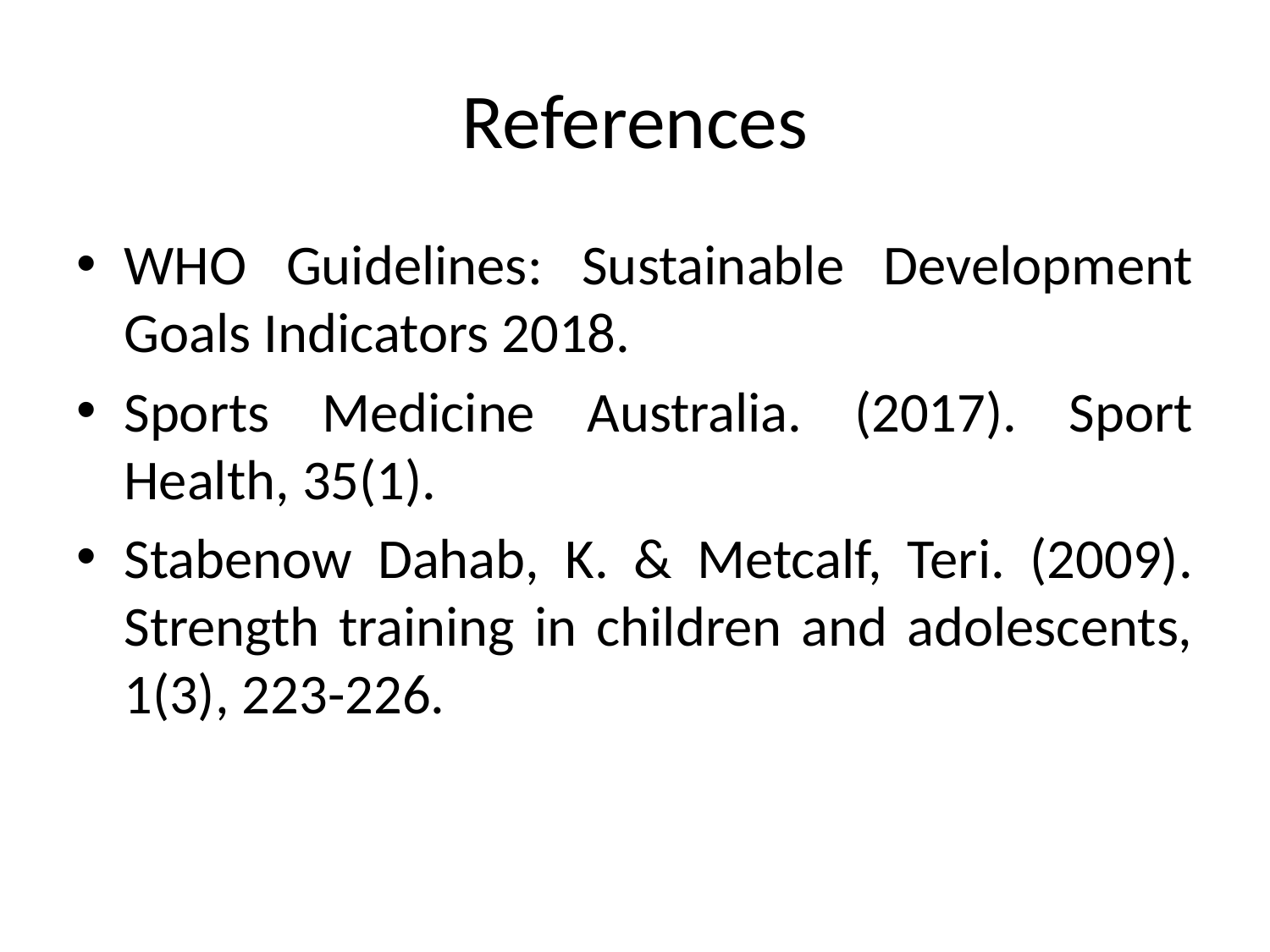

# References
WHO Guidelines: Sustainable Development Goals Indicators 2018.
Sports Medicine Australia. (2017). Sport Health, 35(1).
Stabenow Dahab, K. & Metcalf, Teri. (2009). Strength training in children and adolescents, 1(3), 223-226.